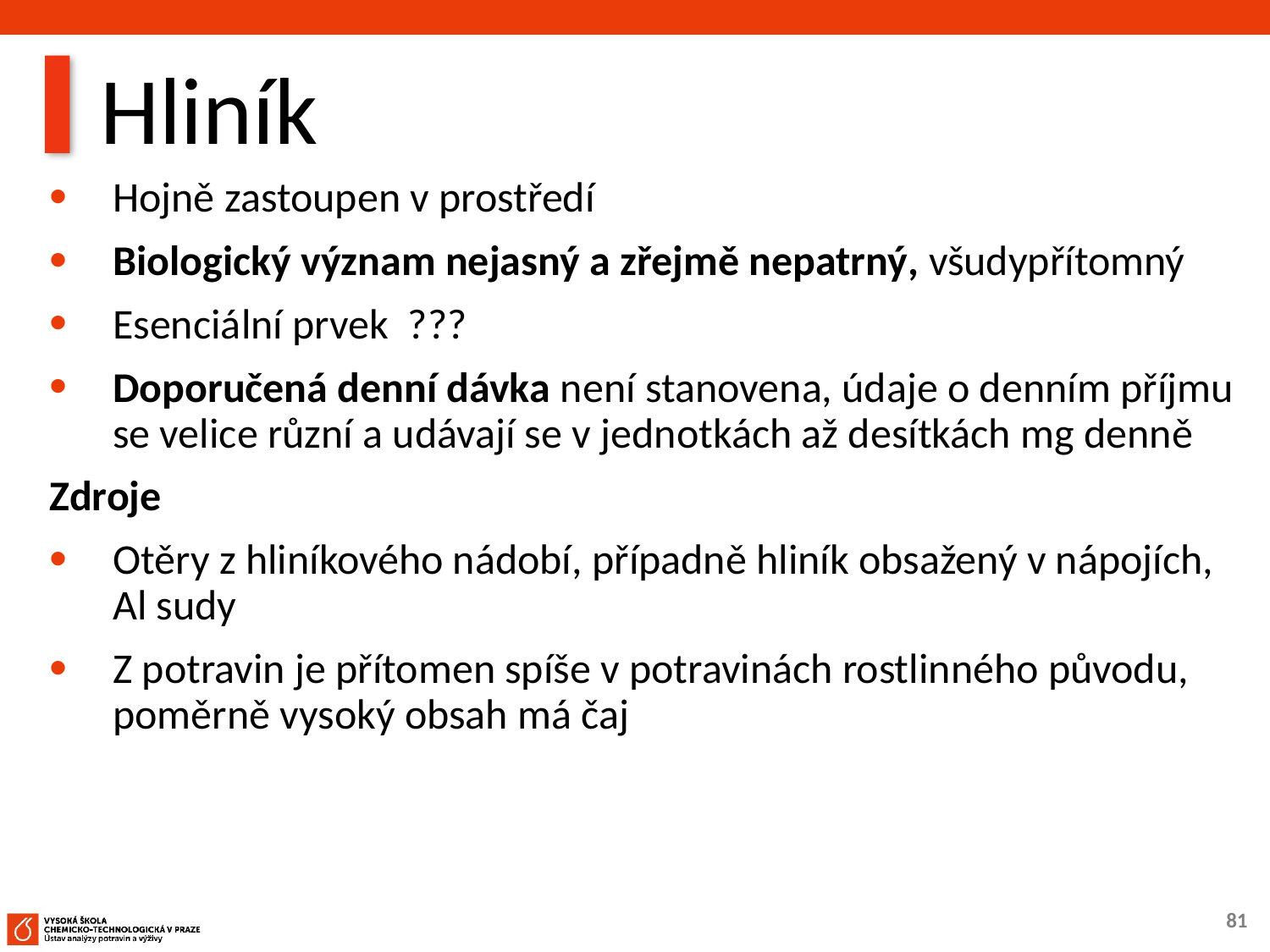

# Hliník
Hojně zastoupen v prostředí
Biologický význam nejasný a zřejmě nepatrný, všudypřítomný
Esenciální prvek  ???
Doporučená denní dávka není stanovena, údaje o denním příjmu se velice různí a udávají se v jednotkách až desítkách mg denně
Zdroje
Otěry z hliníkového nádobí, případně hliník obsažený v nápojích, Al sudy
Z potravin je přítomen spíše v potravinách rostlinného původu, poměrně vysoký obsah má čaj